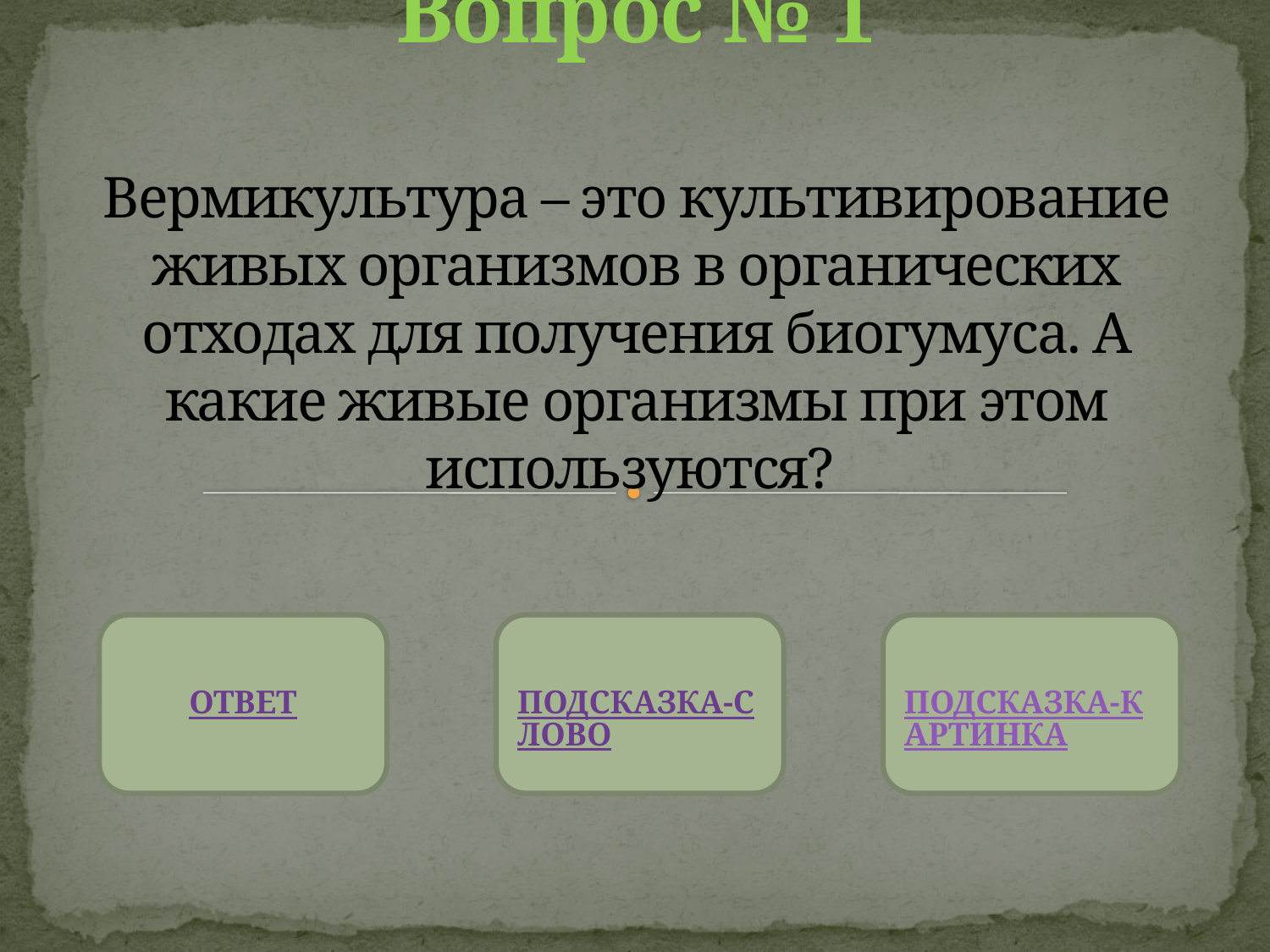

# Вопрос № 1 Вермикультура – это культивирование живых организмов в органических отходах для получения биогумуса. А какие живые организмы при этом используются?

ОТВЕТ
ПОДСКАЗКА-слово
ПОДСКАЗКА-КАРТИНКА